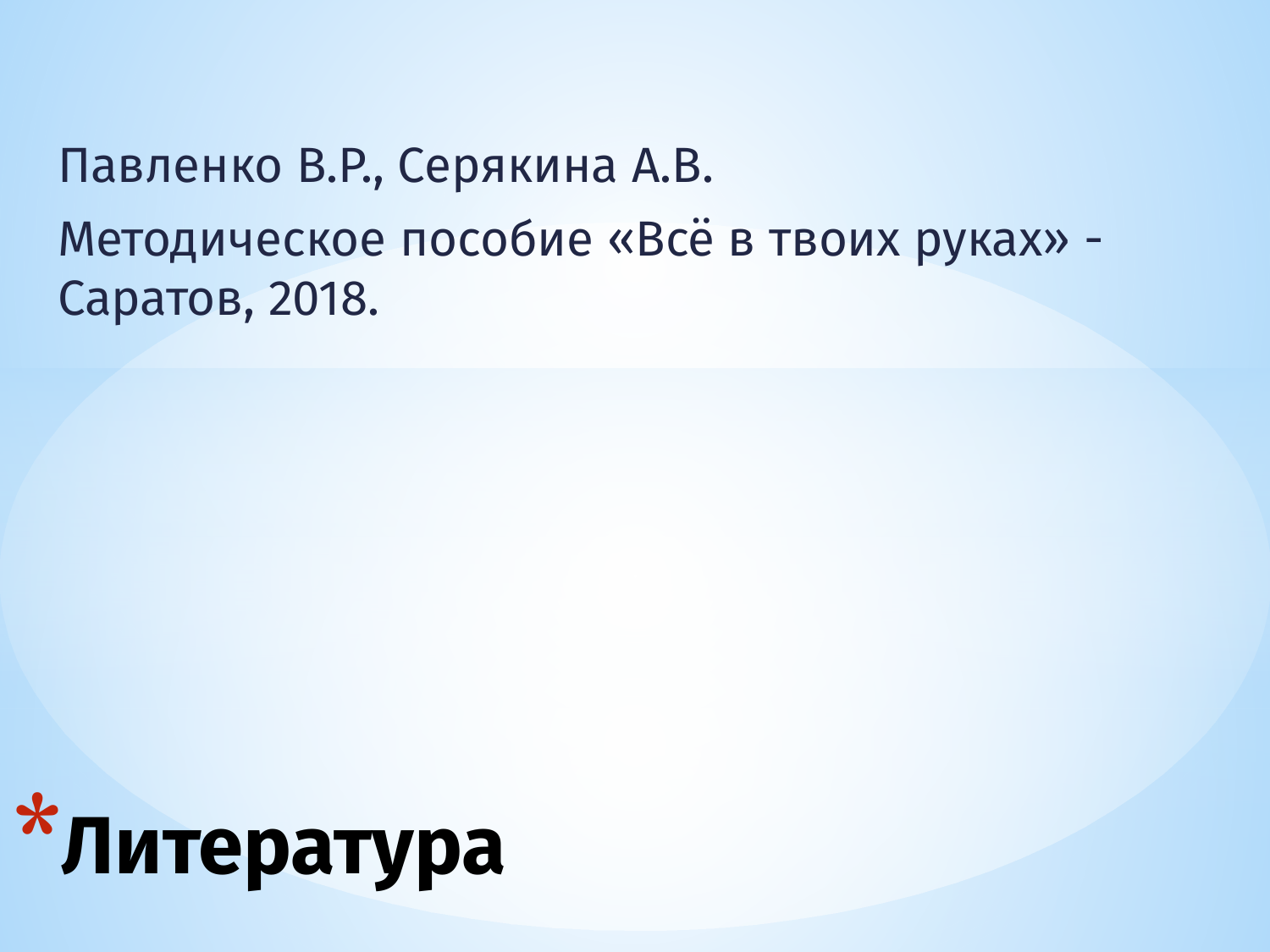

Павленко В.Р., Серякина А.В.
Методическое пособие «Всё в твоих руках» - Саратов, 2018.
# Литература